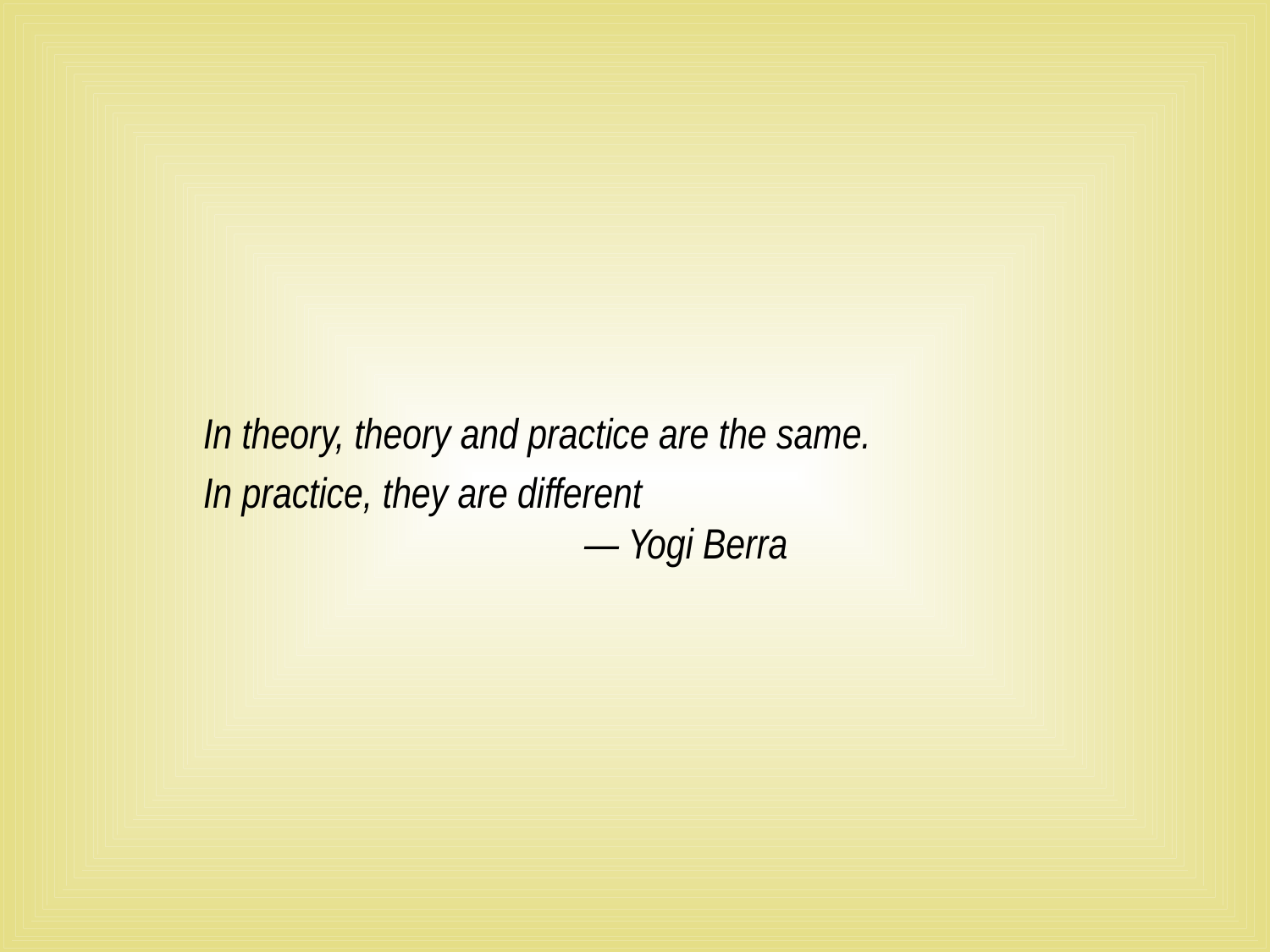

#

	In theory, theory and practice are the same.
	In practice, they are different
				— Yogi Berra